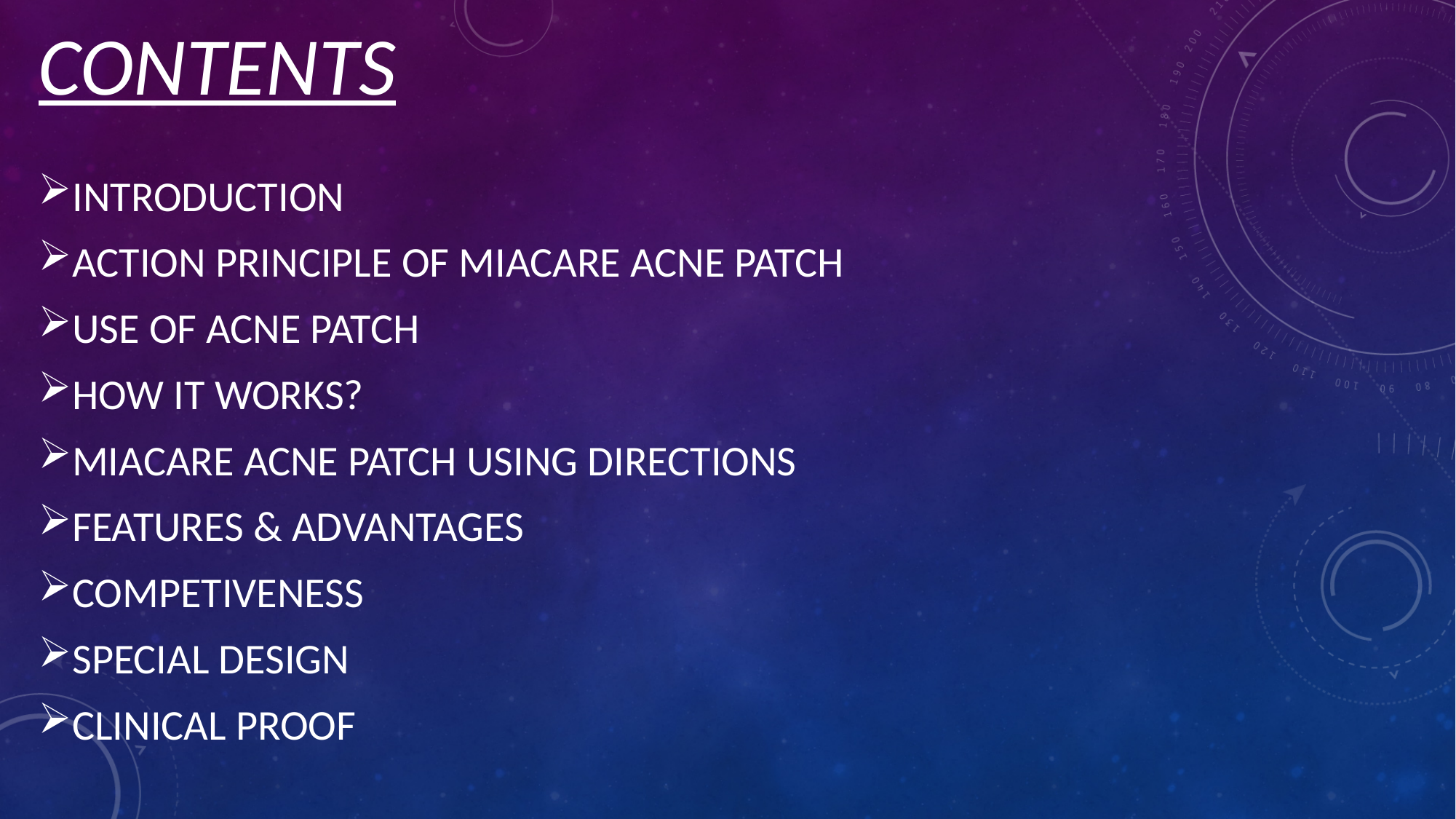

# CONTENTs
INTRODUCTION
ACTION PRINCIPLE OF MIACARE ACNE PATCH
USE OF ACNE PATCH
HOW IT WORKS?
MIACARE ACNE PATCH USING DIRECTIONS
FEATURES & ADVANTAGES
COMPETIVENESS
SPECIAL DESIGN
CLINICAL PROOF